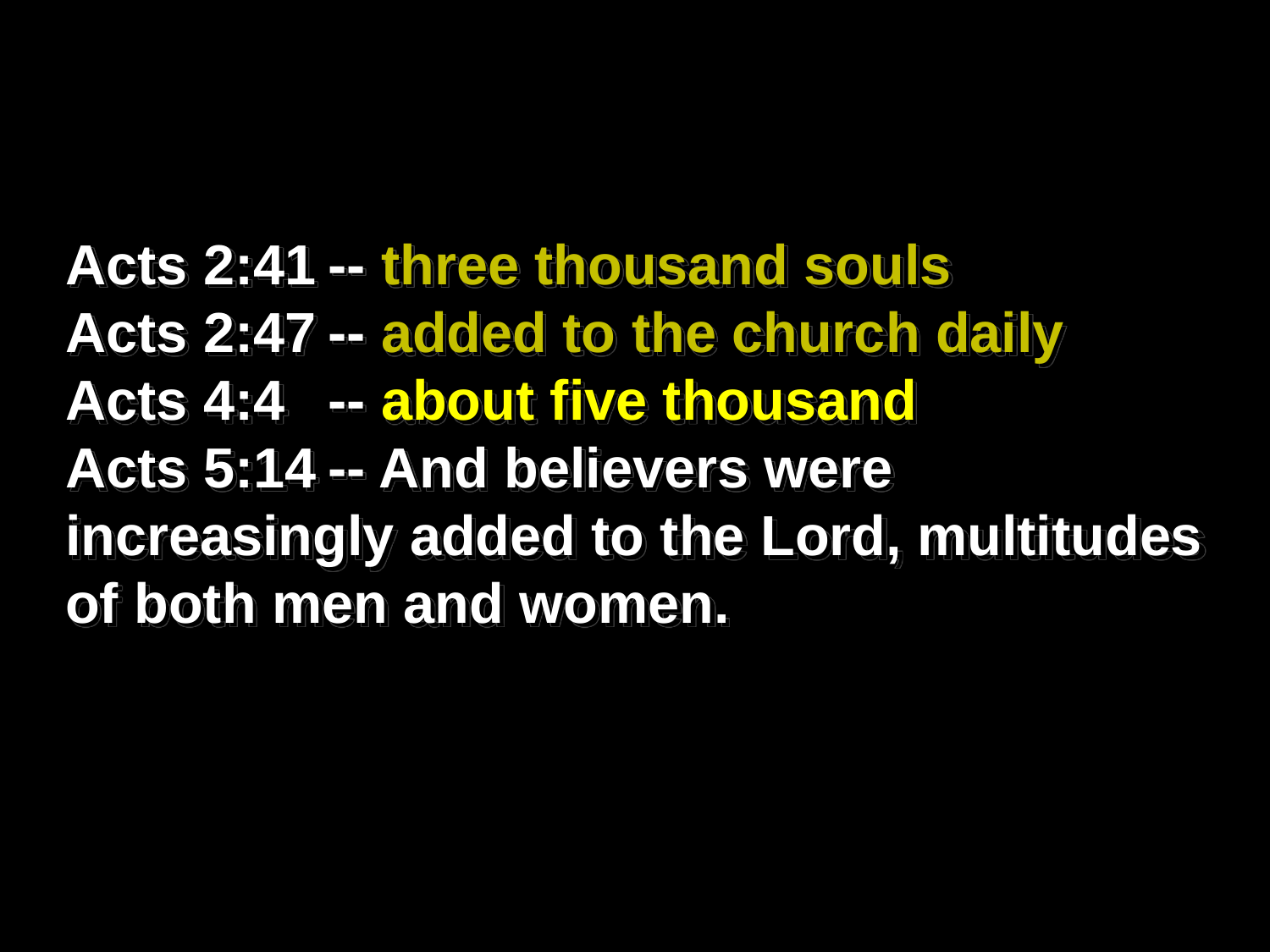

Acts 2:41	-- three thousand souls
Acts 2:47	-- added to the church daily
Acts 4:4	-- about five thousand
Acts 5:14	-- And believers were increasingly added to the Lord, multitudes of both men and women.